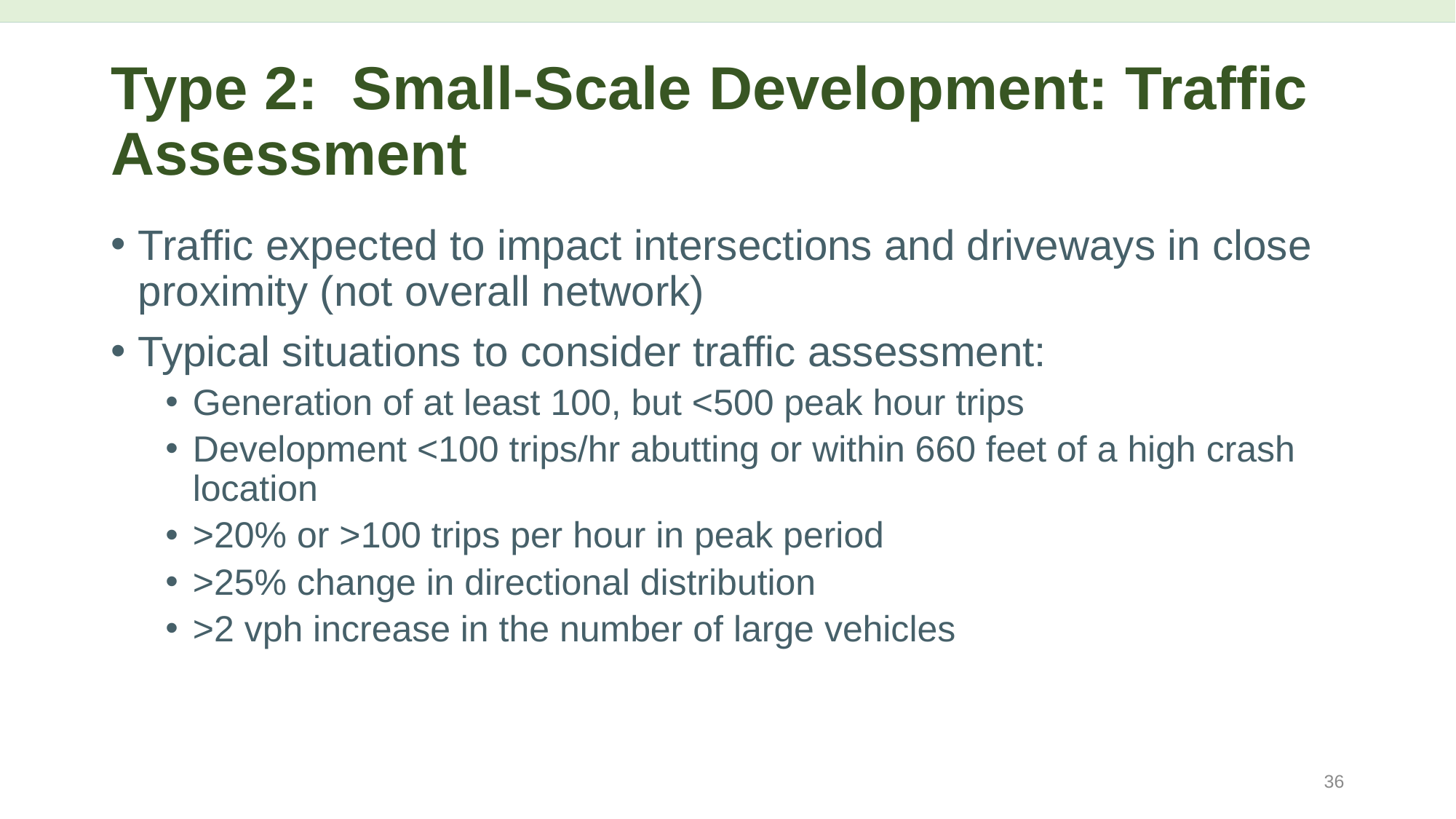

# Type 2:  Small-Scale Development: Traffic Assessment
Traffic expected to impact intersections and driveways in close proximity (not overall network)
Typical situations to consider traffic assessment:
Generation of at least 100, but <500 peak hour trips
Development <100 trips/hr abutting or within 660 feet of a high crash location
>20% or >100 trips per hour in peak period
>25% change in directional distribution
>2 vph increase in the number of large vehicles
36